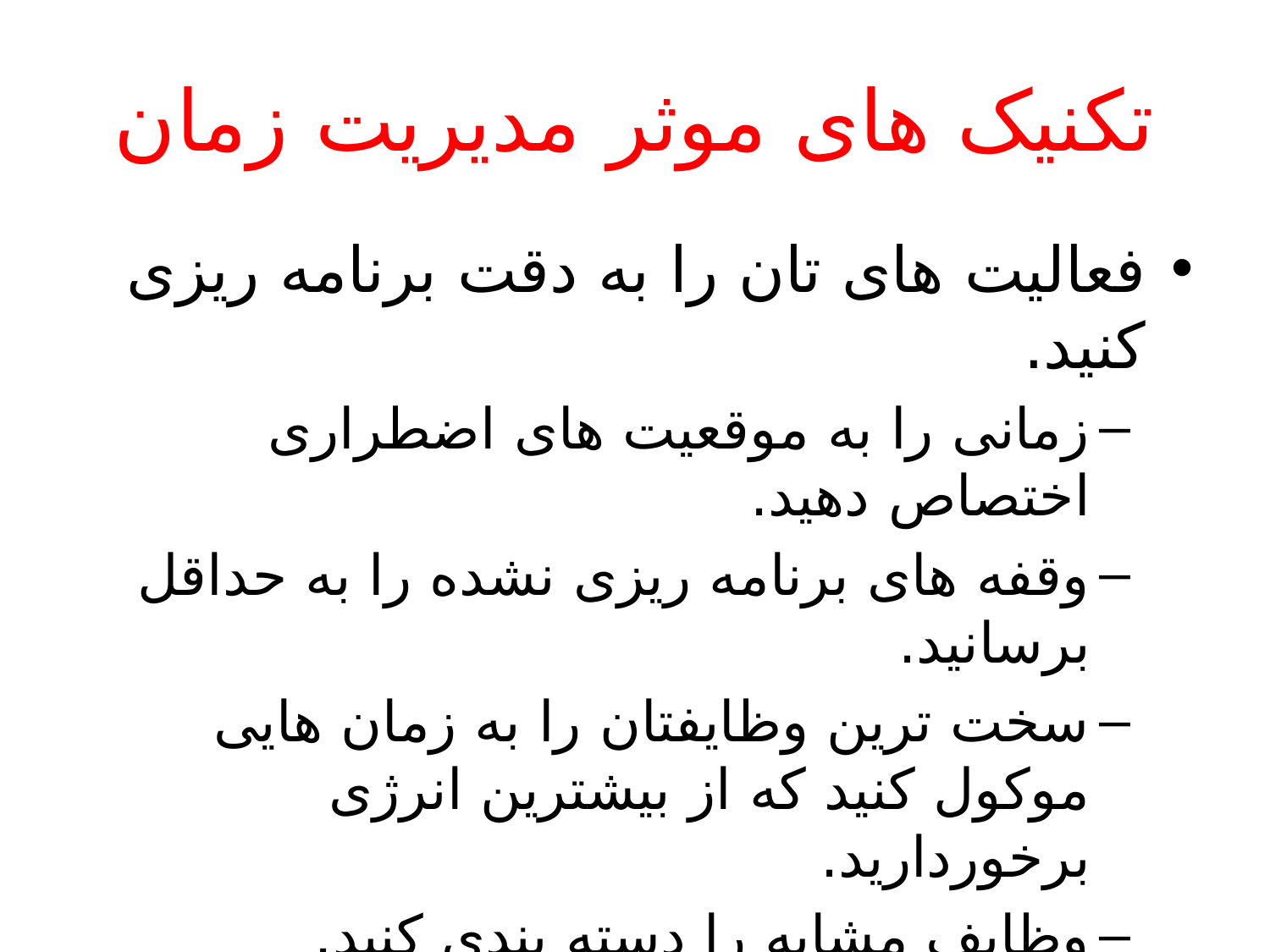

# تکنیک های موثر مدیریت زمان
فعالیت های تان را به دقت برنامه ریزی کنید.
زمانی را به موقعیت های اضطراری اختصاص دهید.
وقفه های برنامه ریزی نشده را به حداقل برسانید.
سخت ترین وظایفتان را به زمان هایی موکول کنید که از بیشترین انرژی برخوردارید.
وظایف مشابه را دسته بندی کنید.
به وسیله رایانه برنامه ریزی کنید.

38